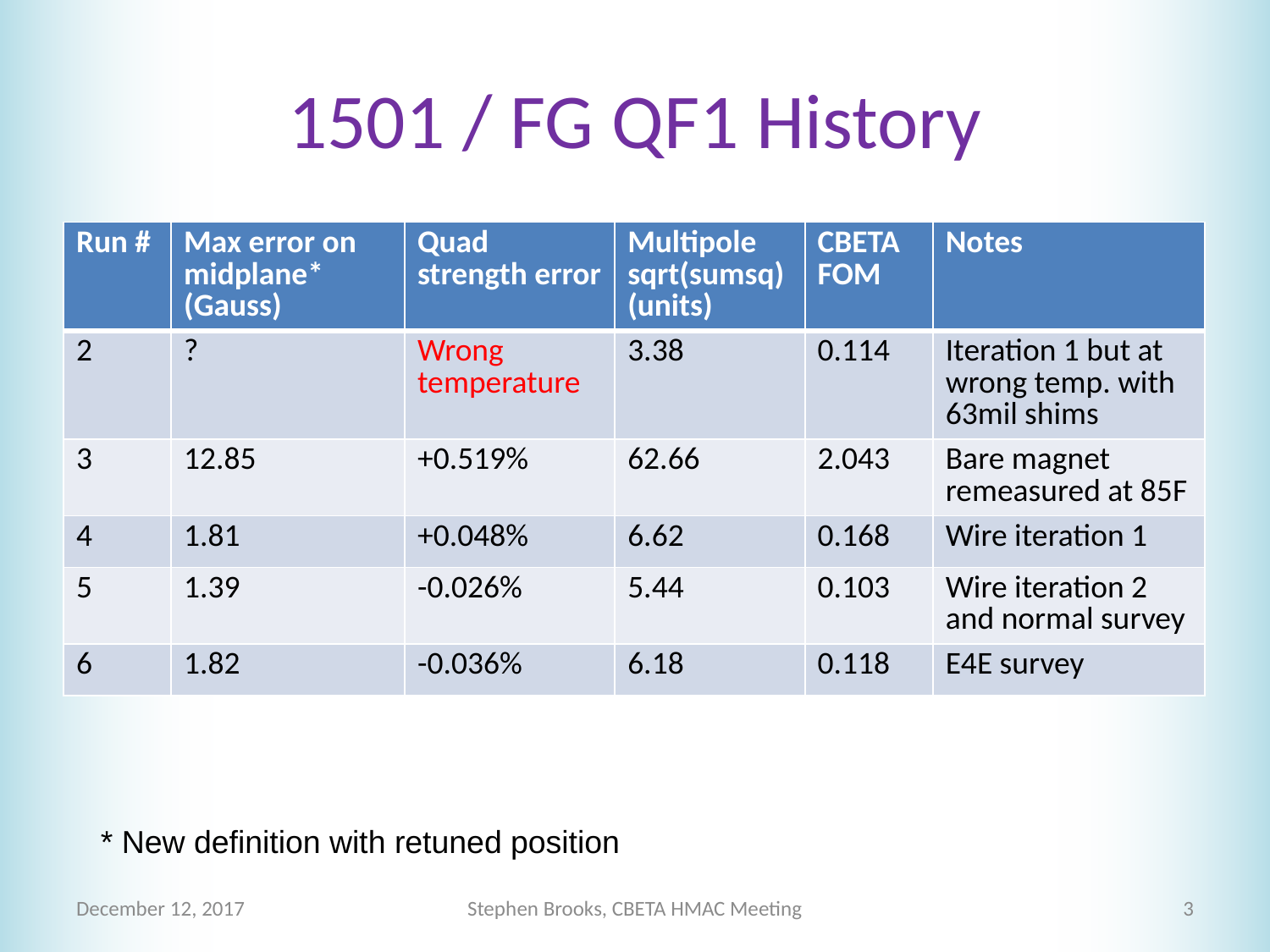

# 1501 / FG QF1 History
| Run # | Max error on midplane\* (Gauss) | Quad strength error | Multipole sqrt(sumsq) (units) | CBETA FOM | Notes |
| --- | --- | --- | --- | --- | --- |
| 2 | ? | Wrong temperature | 3.38 | 0.114 | Iteration 1 but at wrong temp. with 63mil shims |
| 3 | 12.85 | +0.519% | 62.66 | 2.043 | Bare magnet remeasured at 85F |
| 4 | 1.81 | +0.048% | 6.62 | 0.168 | Wire iteration 1 |
| 5 | 1.39 | -0.026% | 5.44 | 0.103 | Wire iteration 2 and normal survey |
| 6 | 1.82 | -0.036% | 6.18 | 0.118 | E4E survey |
* New definition with retuned position
December 12, 2017
Stephen Brooks, CBETA HMAC Meeting
3